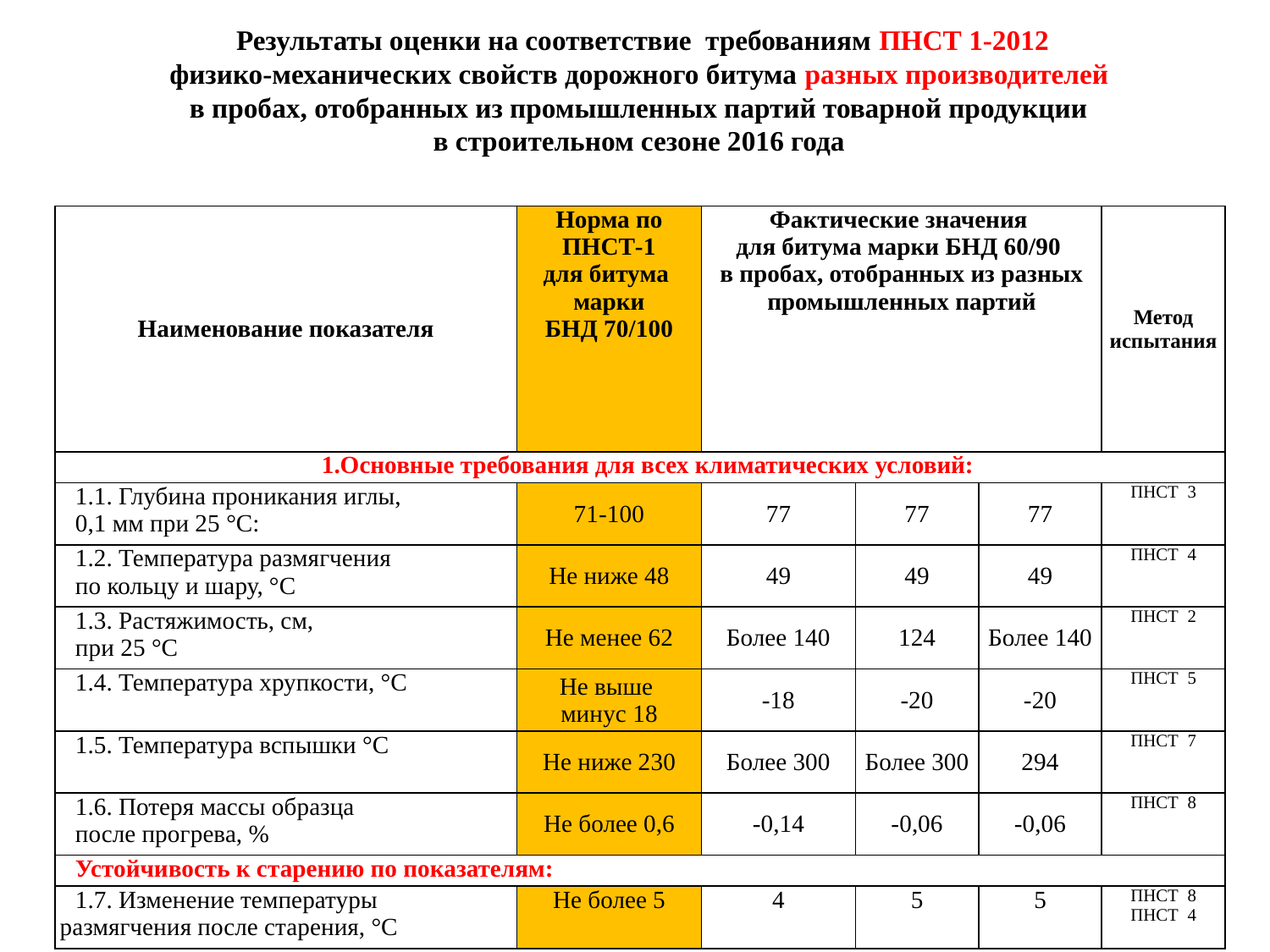

Результаты оценки на соответствие  требованиям ПНСТ 1-2012
физико-механических свойств дорожного битума разных производителей
в пробах, отобранных из промышленных партий товарной продукции
в строительном сезоне 2016 года

| Наименование показателя | Норма по ПНСТ-1 для битума марки БНД 70/100 | Фактические значения для битума марки БНД 60/90 в пробах, отобранных из разных промышленных партий |  |  | Метод испытания |
| --- | --- | --- | --- | --- | --- |
|  |  |  |  |  |  |
| 1.Основные требования для всех климатических условий: |  |  |  |  |  |
| 1.1. Глубина проникания иглы, 0,1 мм при 25 °С: | 71-100 | 77 | 77 | 77 | ПНСТ  3 |
| 1.2. Температура размягчения по кольцу и шару, °С | Не ниже 48 | 49 | 49 | 49 | ПНСТ  4 |
| 1.3. Растяжимость, см, при 25 °С | Не менее 62 | Более 140 | 124 | Более 140 | ПНСТ  2 |
| 1.4. Температура хрупкости, °С | Не выше минус 18 | -18 | -20 | -20 | ПНСТ  5 |
| 1.5. Температура вспышки °С | Не ниже 230 | Более 300 | Более 300 | 294 | ПНСТ  7 |
| 1.6. Потеря массы образца после прогрева, % | Не более 0,6 | -0,14 | -0,06 | -0,06 | ПНСТ  8 |
| Устойчивость к старению по показателям: |  |  |  |  |  |
| 1.7. Изменение температуры размягчения после старения, °С | Не более 5 | 4 | 5 | 5 | ПНСТ  8 ПНСТ  4 |